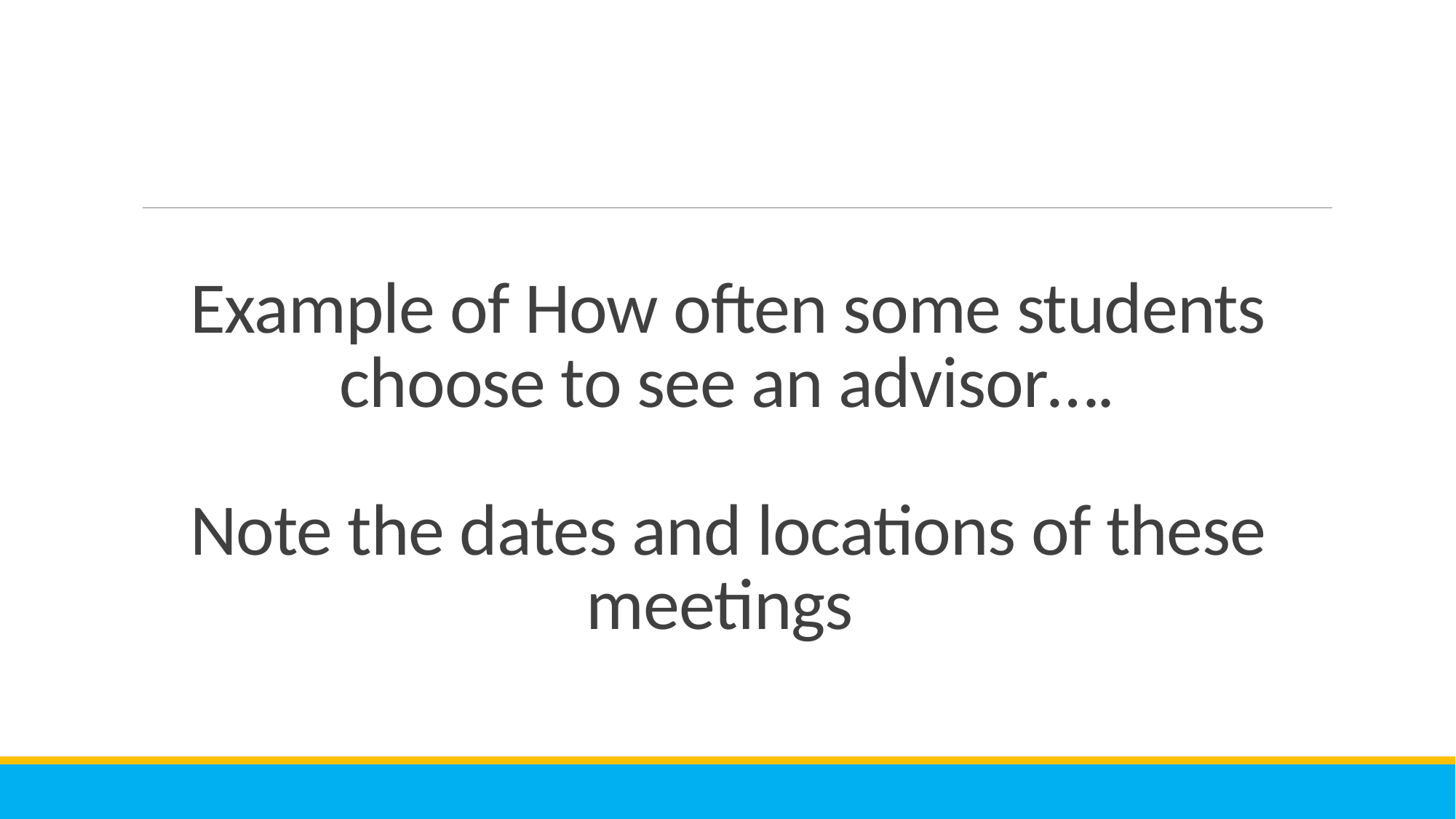

# Example of How often some students choose to see an advisor…. Note the dates and locations of these meetings